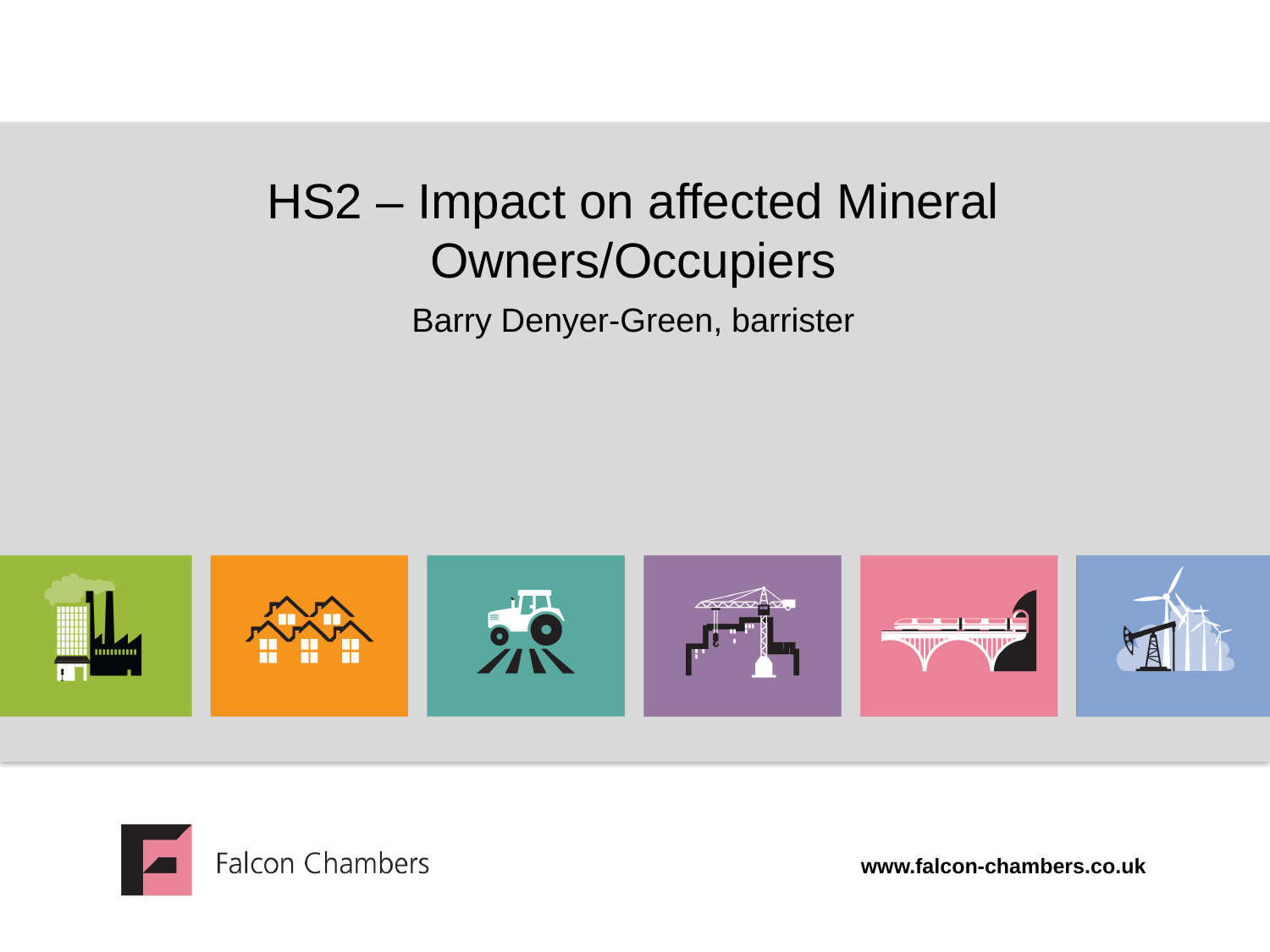

# HS2 – Impact on affected Mineral Owners/Occupiers
Barry Denyer-Green, barrister